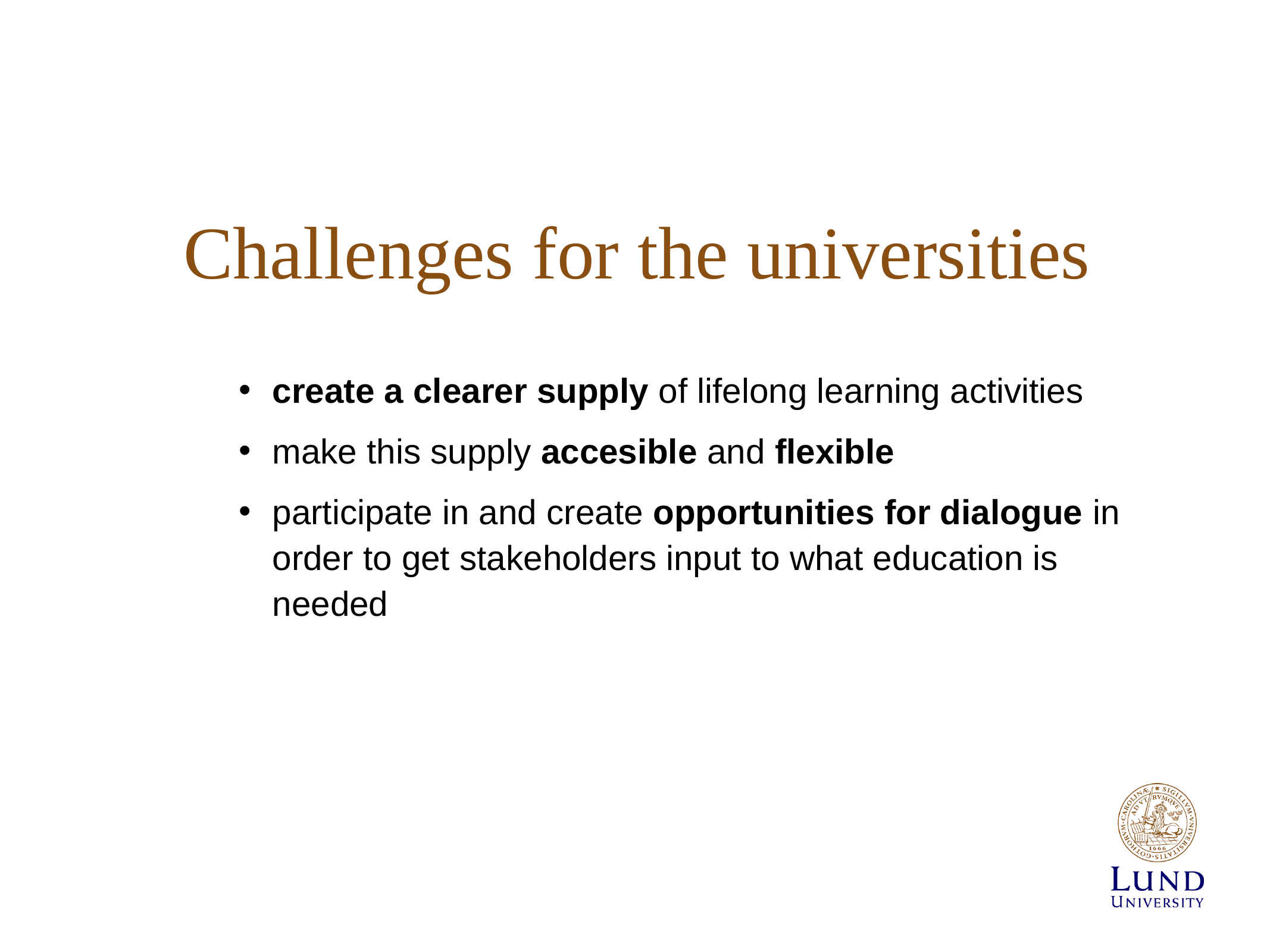

# Challenges for the universities
create a clearer supply of lifelong learning activities
make this supply accesible and flexible
participate in and create opportunities for dialogue in order to get stakeholders input to what education is needed